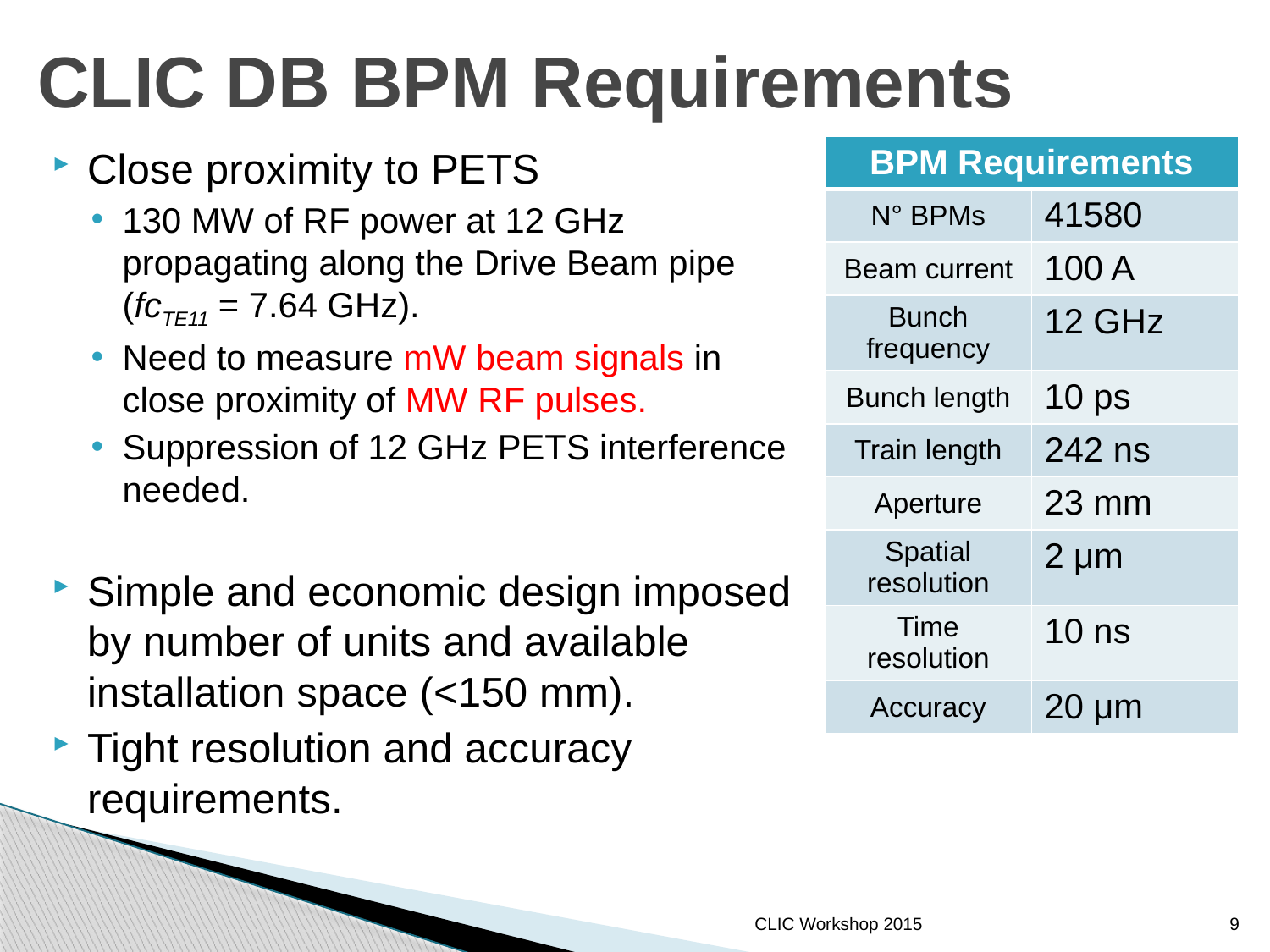

# CLIC DB BPM Requirements
Close proximity to PETS
130 MW of RF power at 12 GHz propagating along the Drive Beam pipe (fcTE11 = 7.64 GHz).
Need to measure mW beam signals in close proximity of MW RF pulses.
Suppression of 12 GHz PETS interference needed.

Simple and economic design imposed by number of units and available installation space (<150 mm).
Tight resolution and accuracy requirements.
| BPM Requirements |  |
| --- | --- |
| N° BPMs | 41580 |
| Beam current | 100 A |
| Bunch frequency | 12 GHz |
| Bunch length | 10 ps |
| Train length | 242 ns |
| Aperture | 23 mm |
| Spatial resolution | 2 μm |
| Time resolution | 10 ns |
| Accuracy | 20 μm |
CLIC Workshop 2015
9